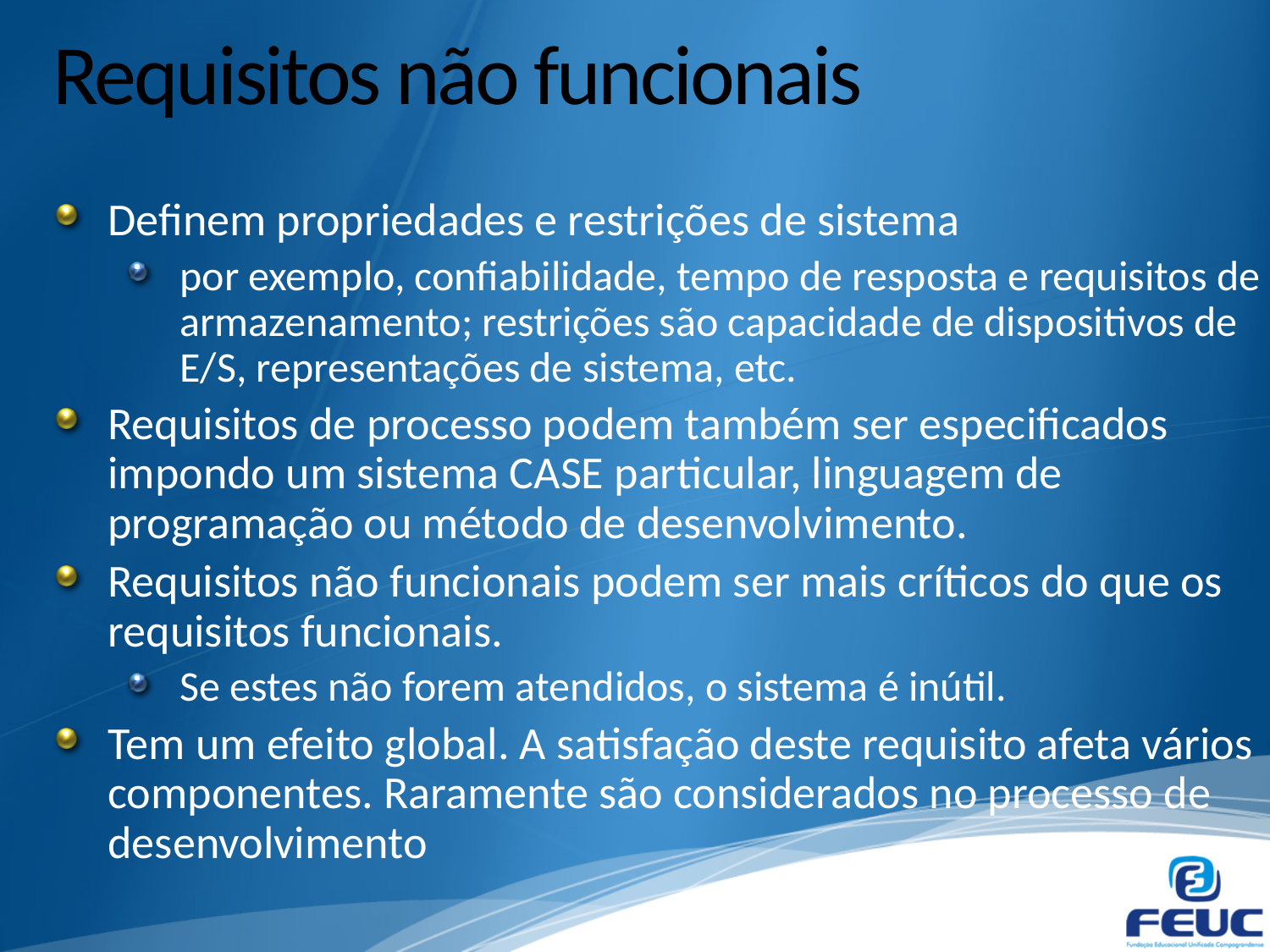

# Requisitos não funcionais
Definem propriedades e restrições de sistema
por exemplo, confiabilidade, tempo de resposta e requisitos de armazenamento; restrições são capacidade de dispositivos de E/S, representações de sistema, etc.
Requisitos de processo podem também ser especificados impondo um sistema CASE particular, linguagem de programação ou método de desenvolvimento.
Requisitos não funcionais podem ser mais críticos do que os requisitos funcionais.
Se estes não forem atendidos, o sistema é inútil.
Tem um efeito global. A satisfação deste requisito afeta vários componentes. Raramente são considerados no processo de desenvolvimento